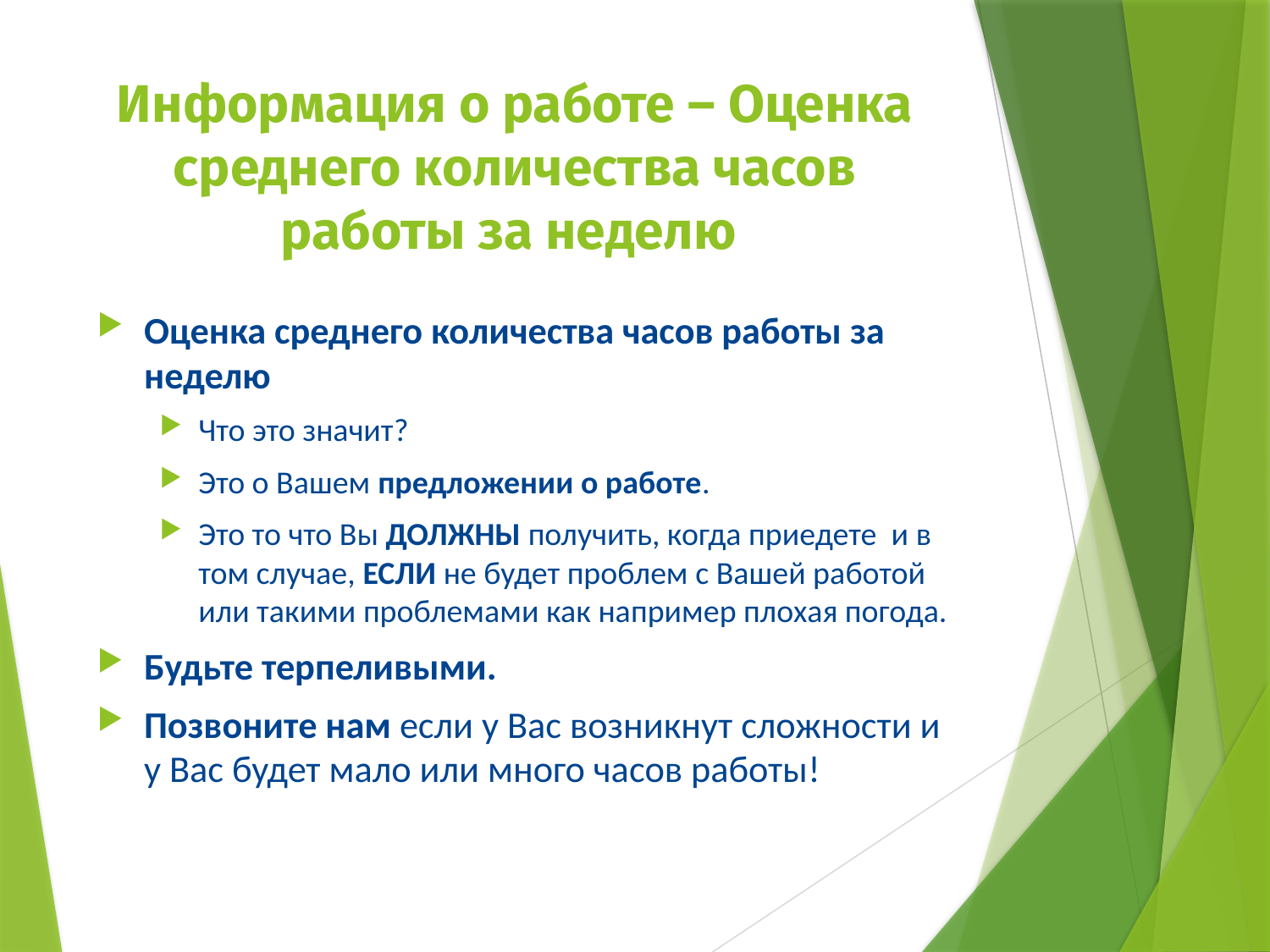

# Информация о работе – Оценка среднего количества часов работы за неделю
Оценка среднего количества часов работы за неделю
Что это значит?
Это о Вашем предложении о работе.
Это то что Вы ДОЛЖНЫ получить, когда приедете  и в том случае, ЕСЛИ не будет проблем с Вашей работой или такими проблемами как например плохая погода.
Будьте терпеливыми.
Позвоните нам если у Вас возникнут сложности и у Вас будет мало или много часов работы!